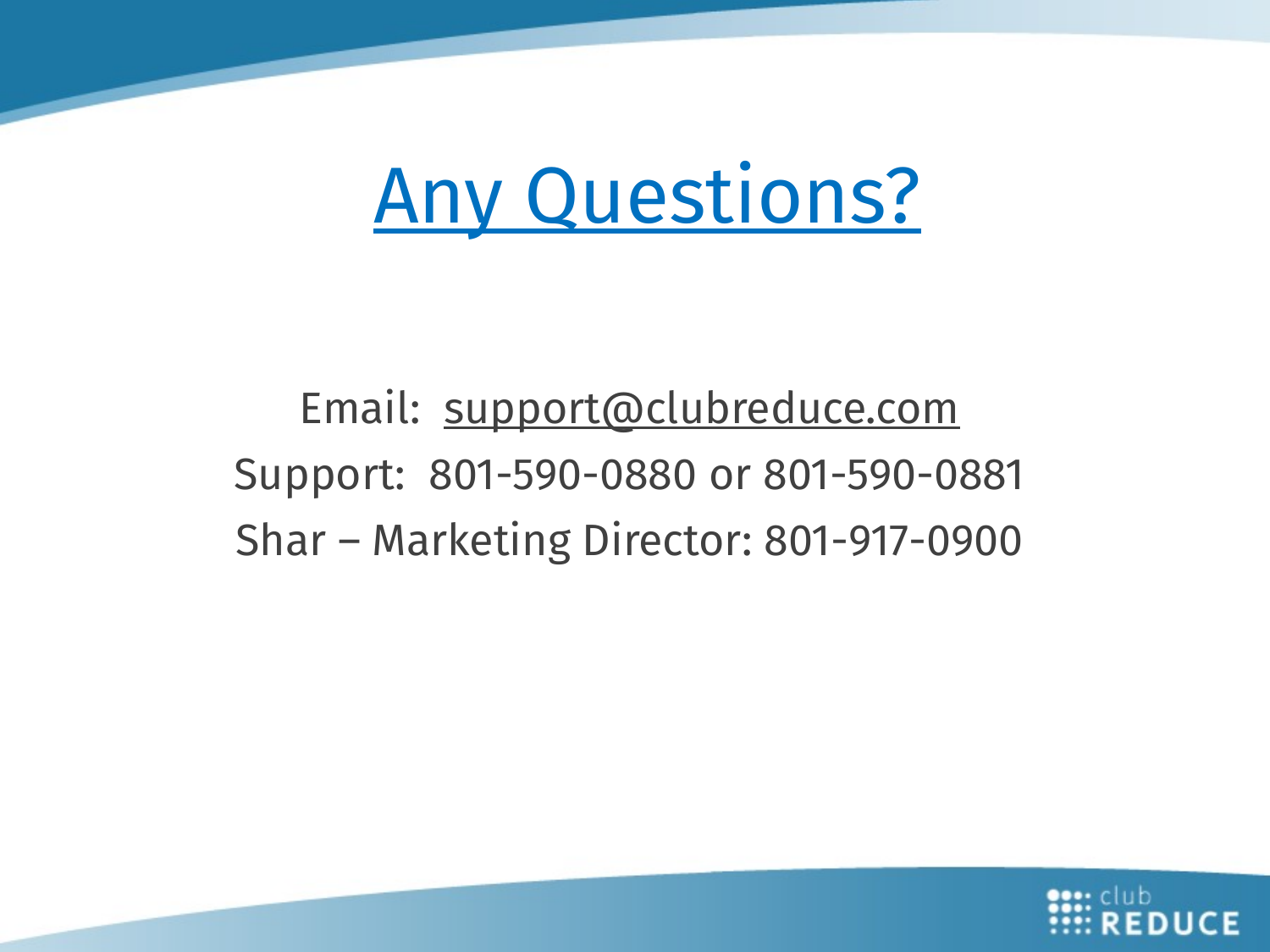

# Any Questions?

Email:  support@clubreduce.com
Support:  801-590-0880 or 801-590-0881
Shar – Marketing Director: 801-917-0900